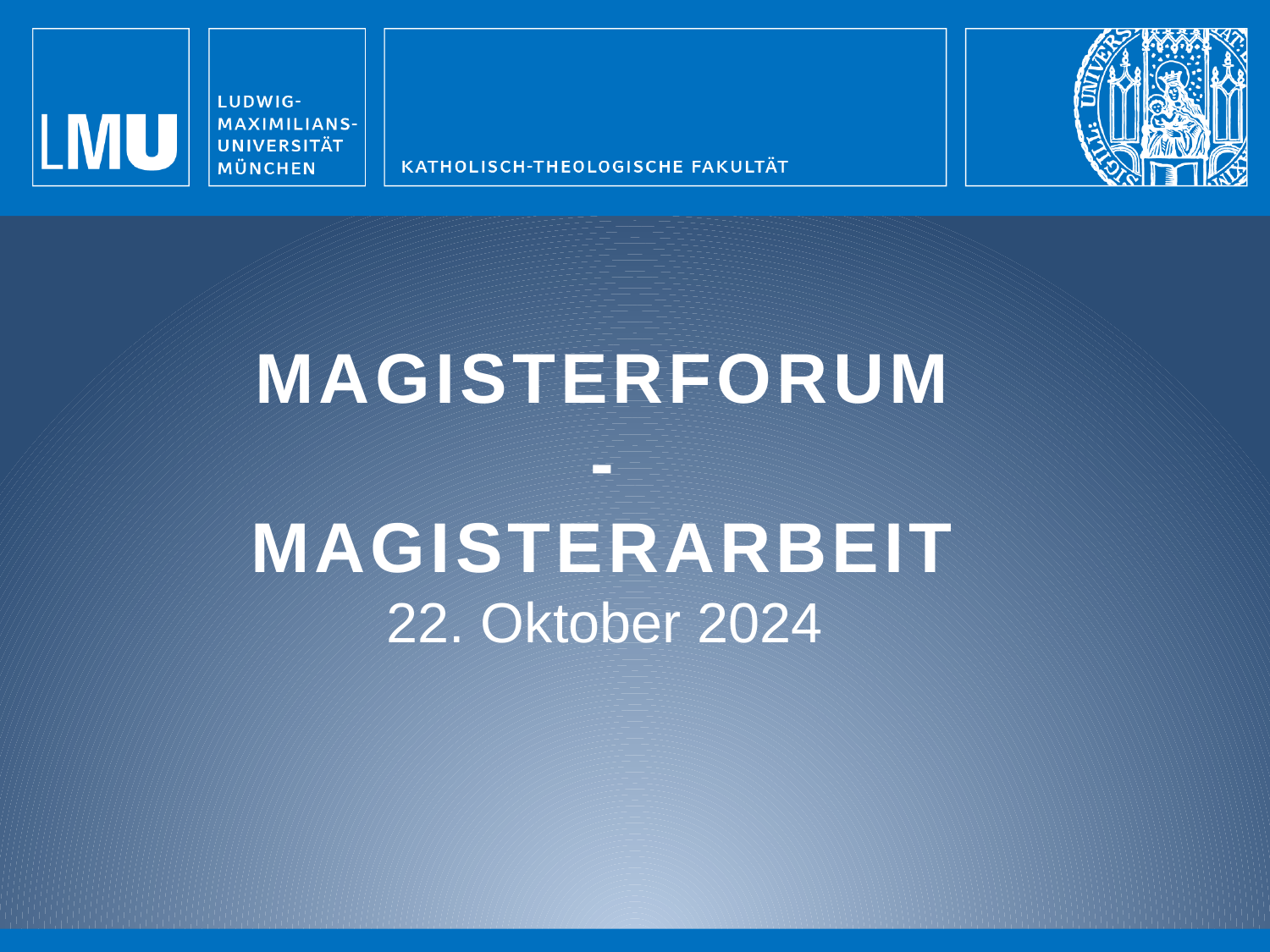

# Magisterforum - Magisterarbeit 22. Oktober 2024